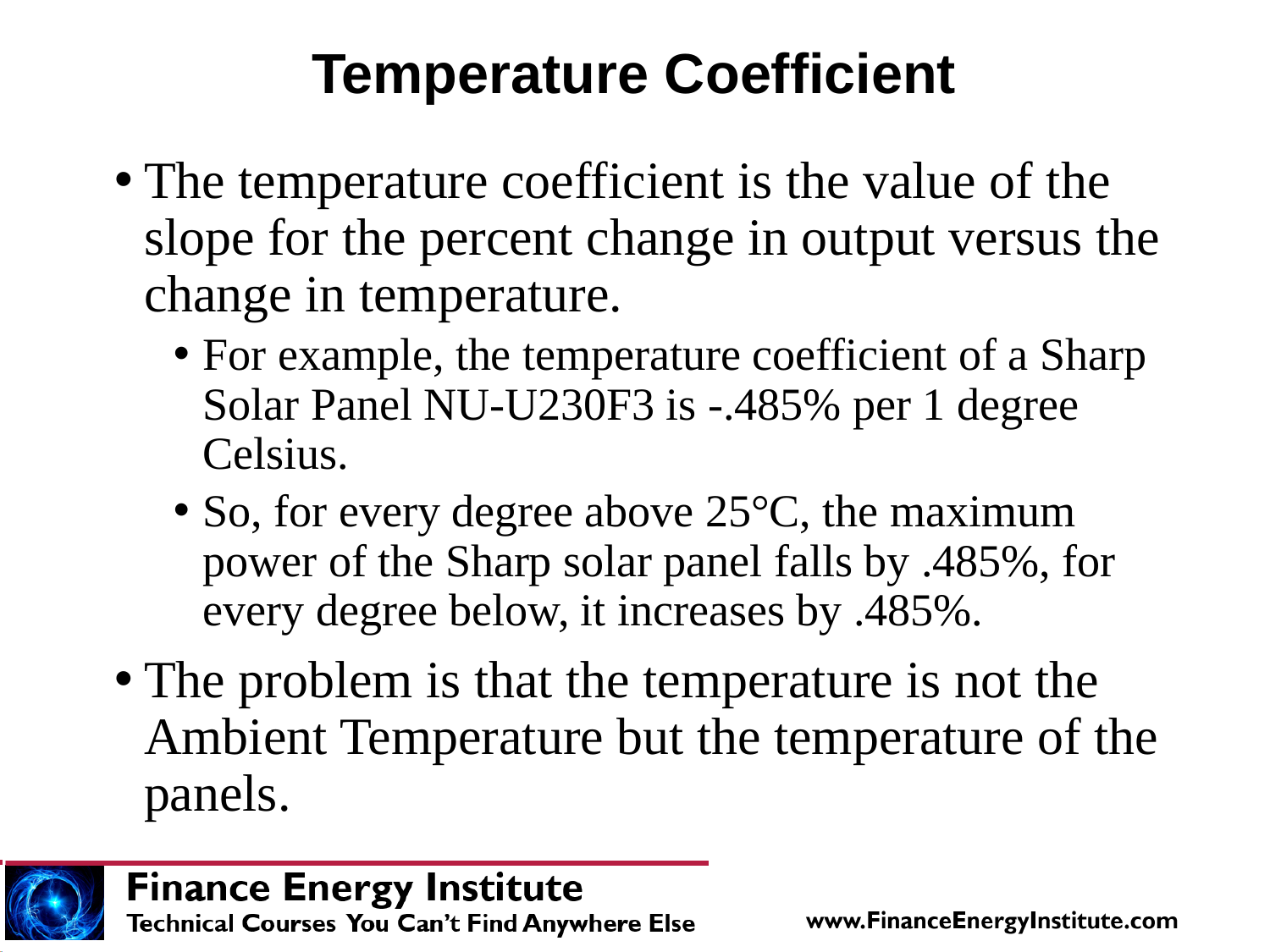

# Temperature Coefficient
The temperature coefficient is the value of the slope for the percent change in output versus the change in temperature.
For example, the temperature coefficient of a Sharp Solar Panel NU-U230F3 is -.485% per 1 degree Celsius.
So, for every degree above 25°C, the maximum power of the Sharp solar panel falls by .485%, for every degree below, it increases by .485%.
The problem is that the temperature is not the Ambient Temperature but the temperature of the panels.